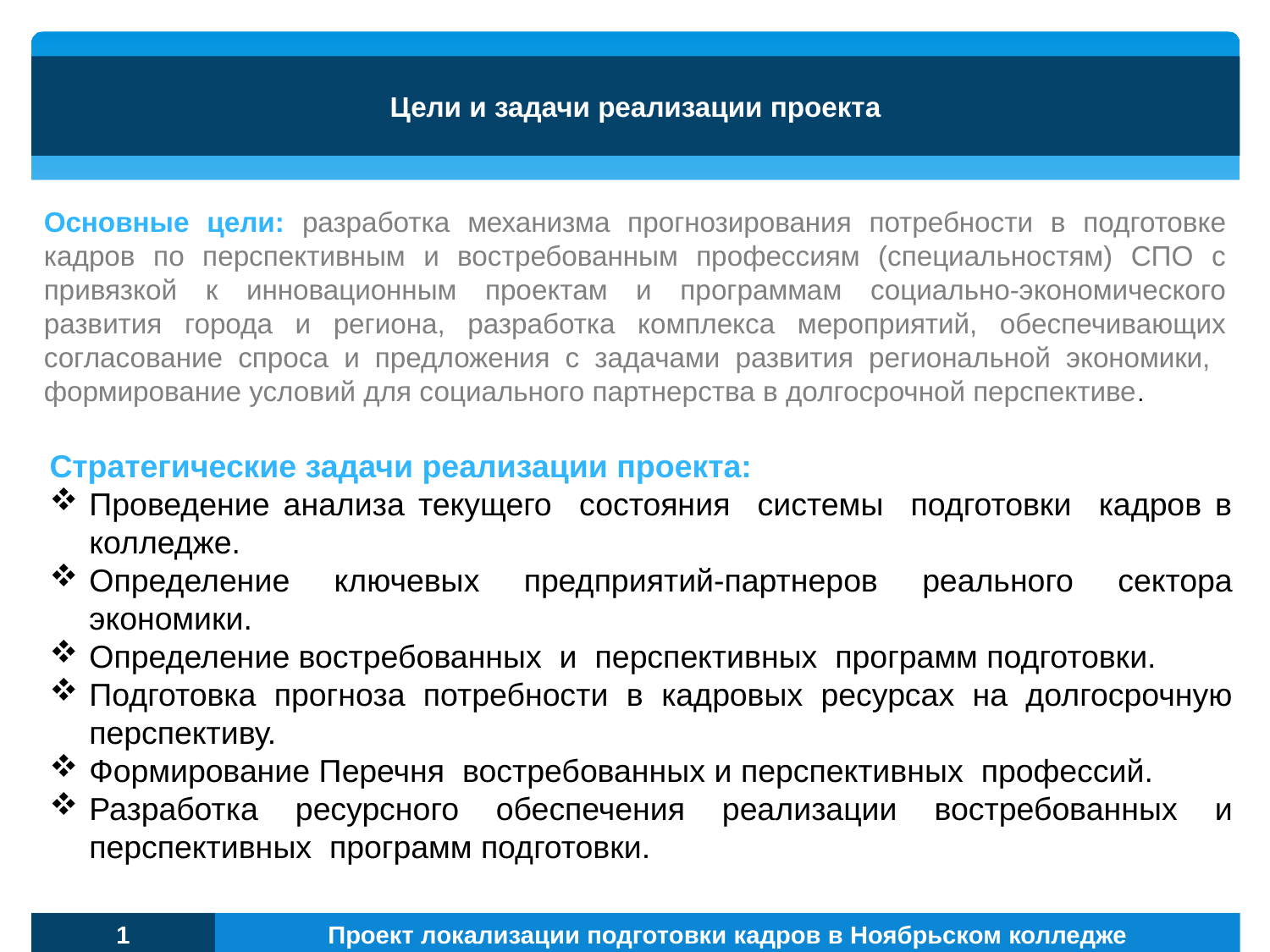

Цели и задачи реализации проекта

Основные цели: разработка механизма прогнозирования потребности в подготовке кадров по перспективным и востребованным профессиям (специальностям) СПО с привязкой к инновационным проектам и программам социально-экономического развития города и региона, разработка комплекса мероприятий, обеспечивающих согласование спроса и предложения с задачами развития региональной экономики,  формирование условий для социального партнерства в долгосрочной перспективе.
Стратегические задачи реализации проекта:
Проведение анализа текущего  состояния  системы  подготовки  кадров в колледже.
Определение ключевых предприятий-партнеров реального сектора экономики.
Определение востребованных  и  перспективных  программ подготовки.
Подготовка прогноза потребности в кадровых ресурсах на долгосрочную перспективу.
Формирование Перечня  востребованных и перспективных  профессий.
Разработка ресурсного обеспечения реализации востребованных и перспективных  программ подготовки.
1
Проект локализации подготовки кадров в Ноябрьском колледже